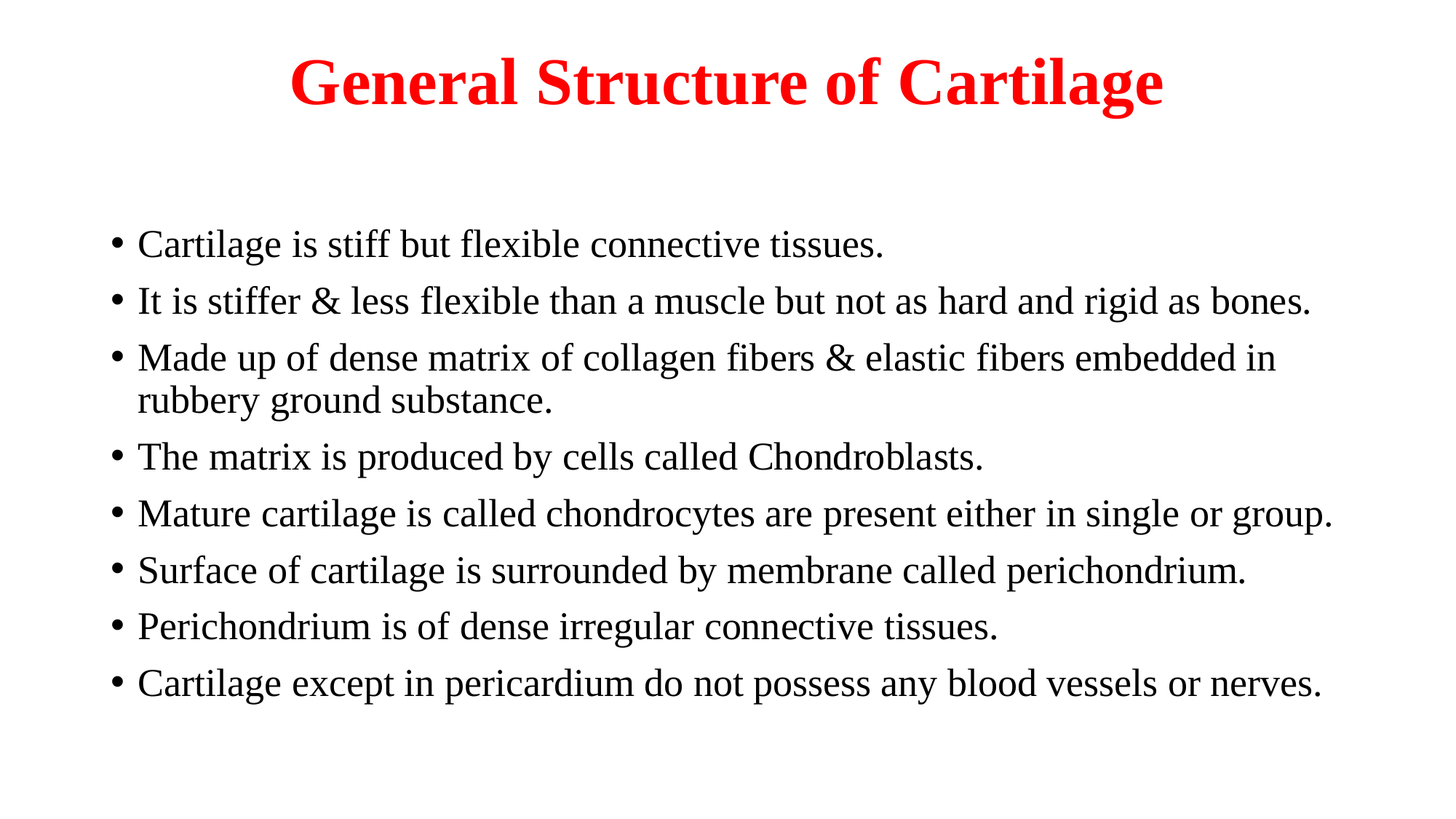

# General Structure of Cartilage
Cartilage is stiff but flexible connective tissues.
It is stiffer & less flexible than a muscle but not as hard and rigid as bones.
Made up of dense matrix of collagen fibers & elastic fibers embedded in rubbery ground substance.
The matrix is produced by cells called Chondroblasts.
Mature cartilage is called chondrocytes are present either in single or group.
Surface of cartilage is surrounded by membrane called perichondrium.
Perichondrium is of dense irregular connective tissues.
Cartilage except in pericardium do not possess any blood vessels or nerves.